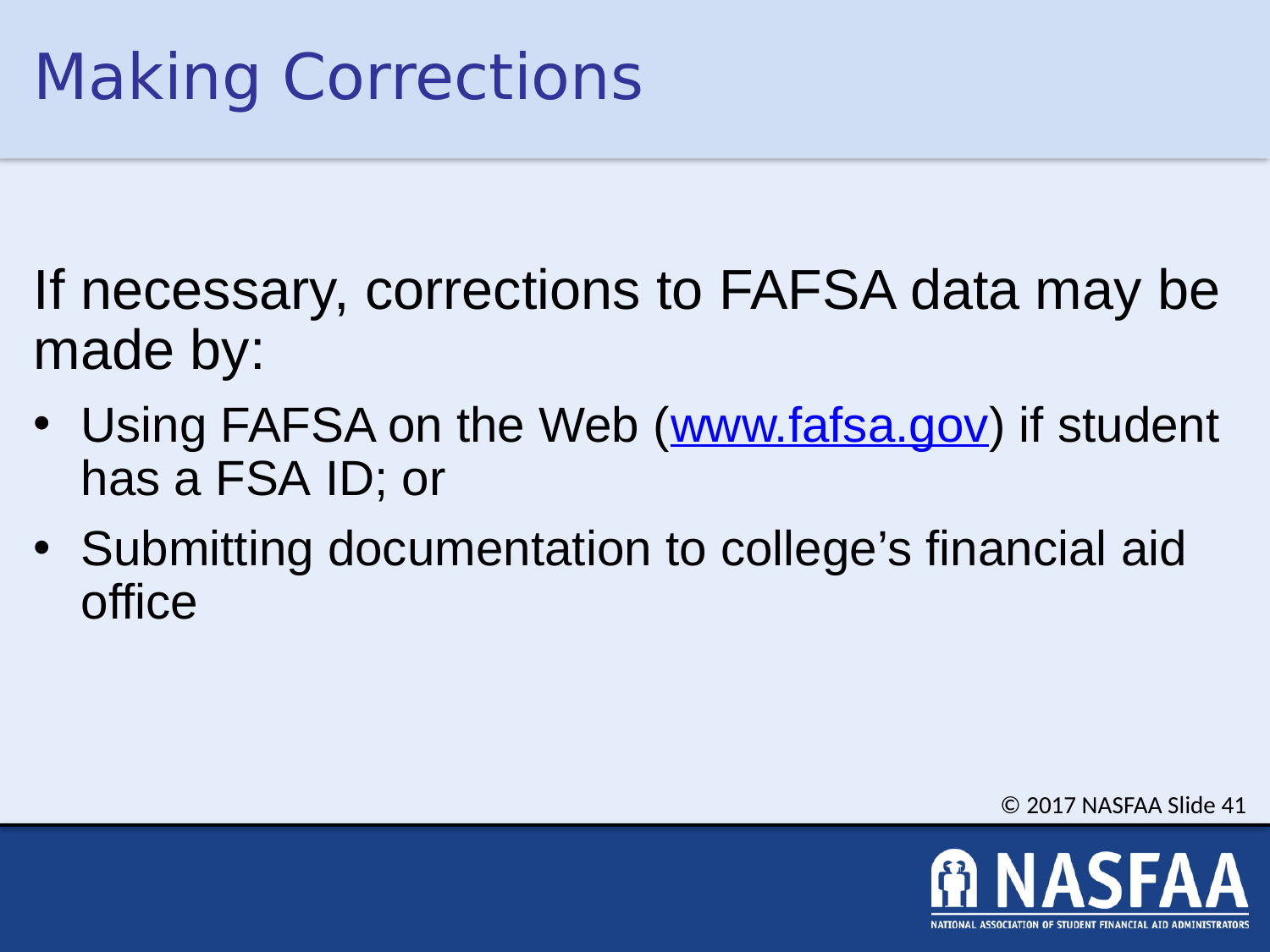

# Making Corrections
If necessary, corrections to FAFSA data may be made by:
Using FAFSA on the Web (www.fafsa.gov) if student has a FSA ID; or
Submitting documentation to college’s financial aid office